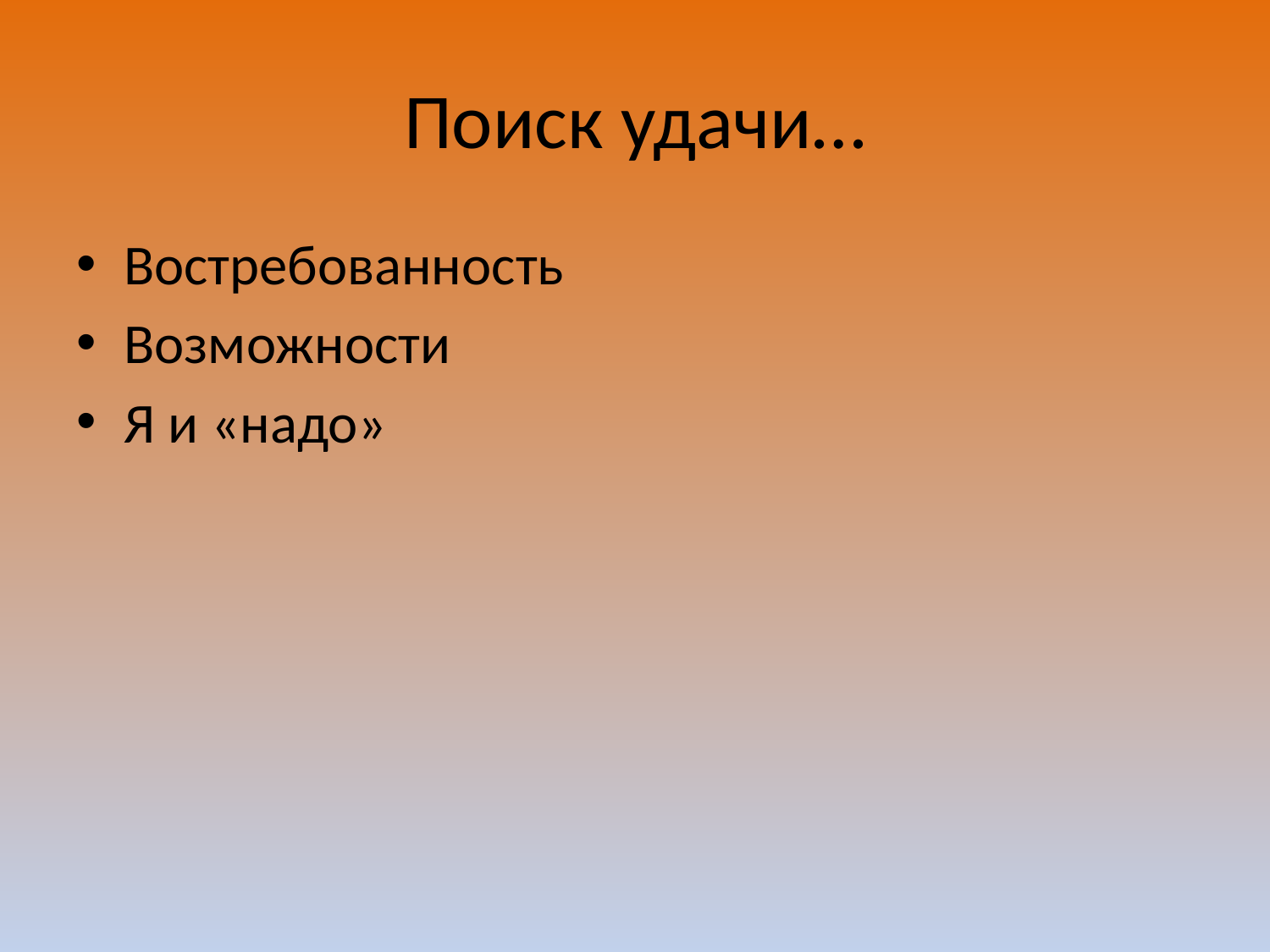

# Поиск удачи…
Востребованность
Возможности
Я и «надо»